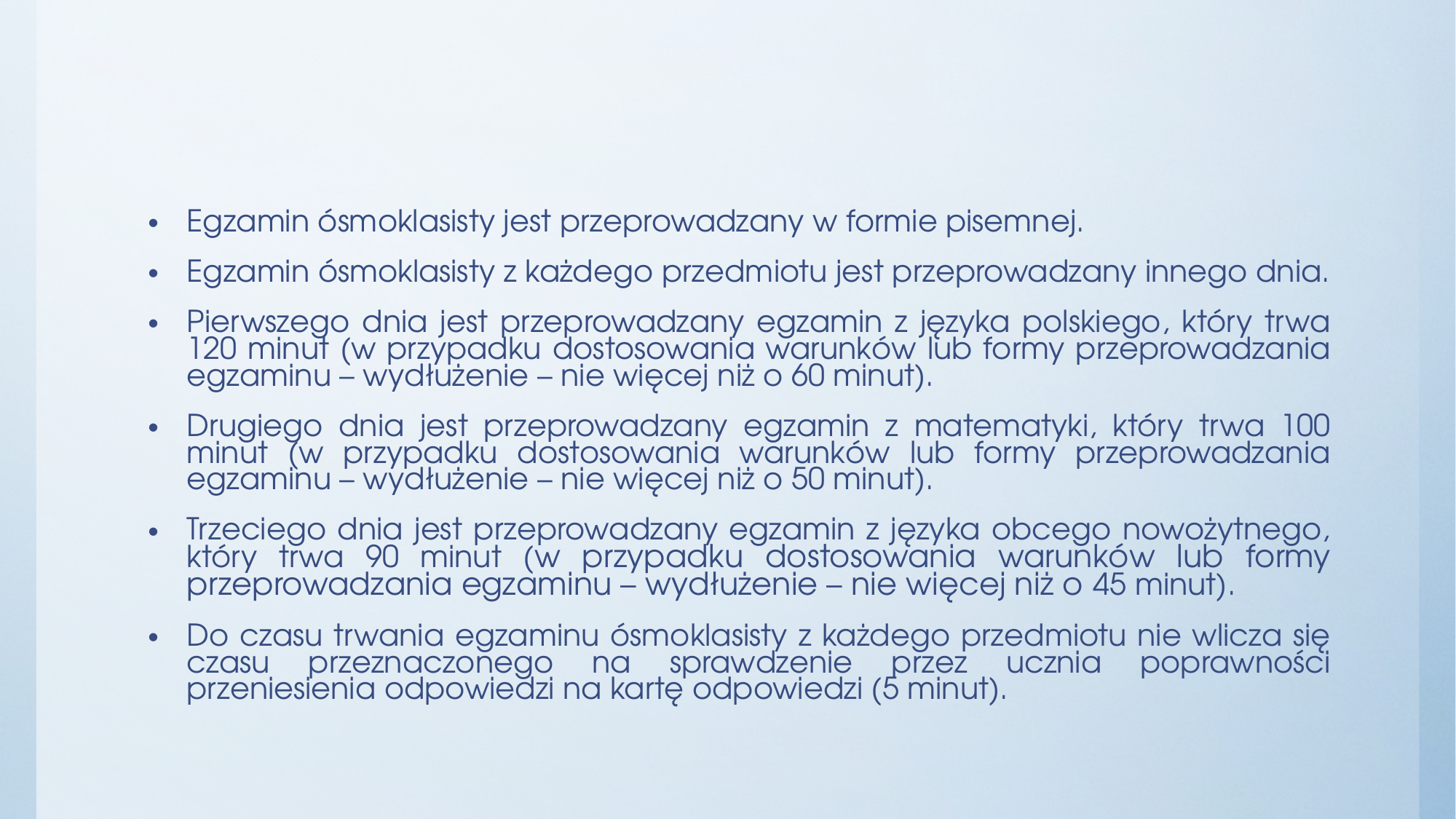

Egzamin ósmoklasisty jest przeprowadzany w formie pisemnej.
Egzamin ósmoklasisty z każdego przedmiotu jest przeprowadzany innego dnia.
Pierwszego dnia jest przeprowadzany egzamin z języka polskiego, który trwa 120 minut (w przypadku dostosowania warunków lub formy przeprowadzania egzaminu – wydłużenie – nie więcej niż o 60 minut).
Drugiego dnia jest przeprowadzany egzamin z matematyki, który trwa 100 minut (w przypadku dostosowania warunków lub formy przeprowadzania egzaminu – wydłużenie – nie więcej niż o 50 minut).
Trzeciego dnia jest przeprowadzany egzamin z języka obcego nowożytnego, który trwa 90 minut (w przypadku dostosowania warunków lub formy przeprowadzania egzaminu – wydłużenie – nie więcej niż o 45 minut).
Do czasu trwania egzaminu ósmoklasisty z każdego przedmiotu nie wlicza się czasu przeznaczonego na sprawdzenie przez ucznia poprawności przeniesienia odpowiedzi na kartę odpowiedzi (5 minut).